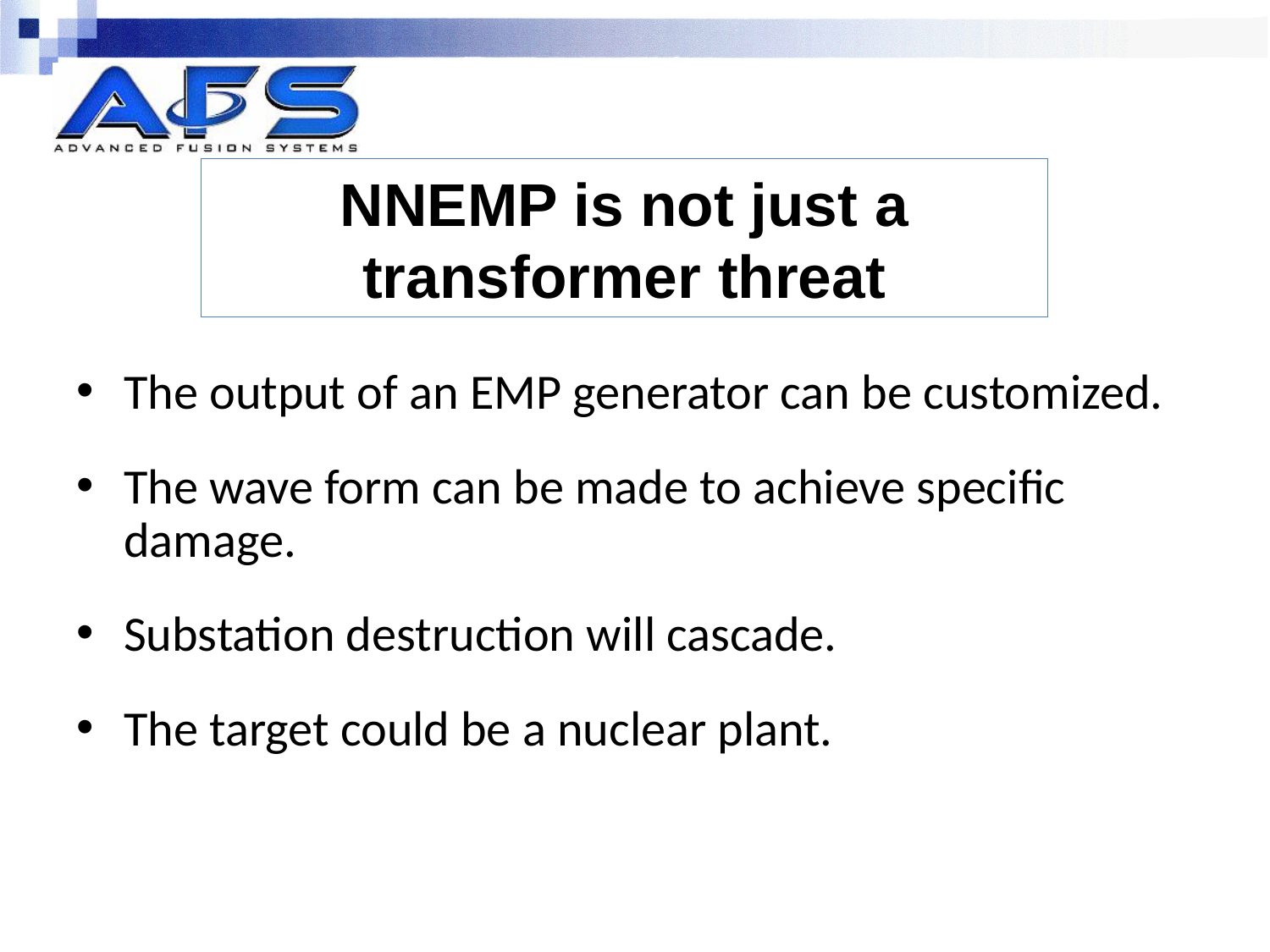

# NNEMP is not just a transformer threat

The output of an EMP generator can be customized.
The wave form can be made to achieve specific damage.
Substation destruction will cascade.
The target could be a nuclear plant.